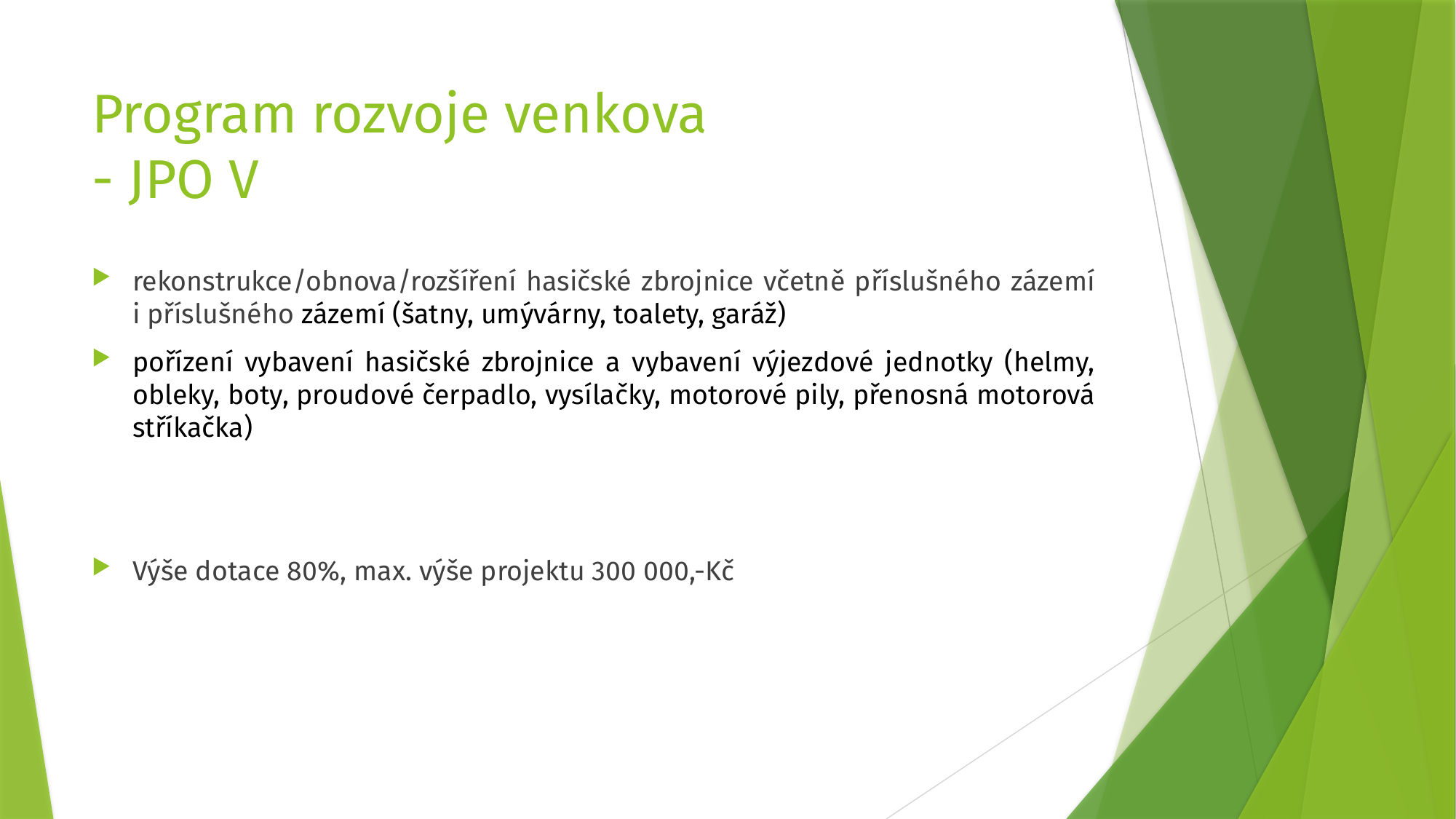

# Program rozvoje venkova - JPO V
rekonstrukce/obnova/rozšíření hasičské zbrojnice včetně příslušného zázemí i příslušného zázemí (šatny, umývárny, toalety, garáž)
pořízení vybavení hasičské zbrojnice a vybavení výjezdové jednotky (helmy, obleky, boty, proudové čerpadlo, vysílačky, motorové pily, přenosná motorová stříkačka)

Výše dotace 80%, max. výše projektu 300 000,-Kč